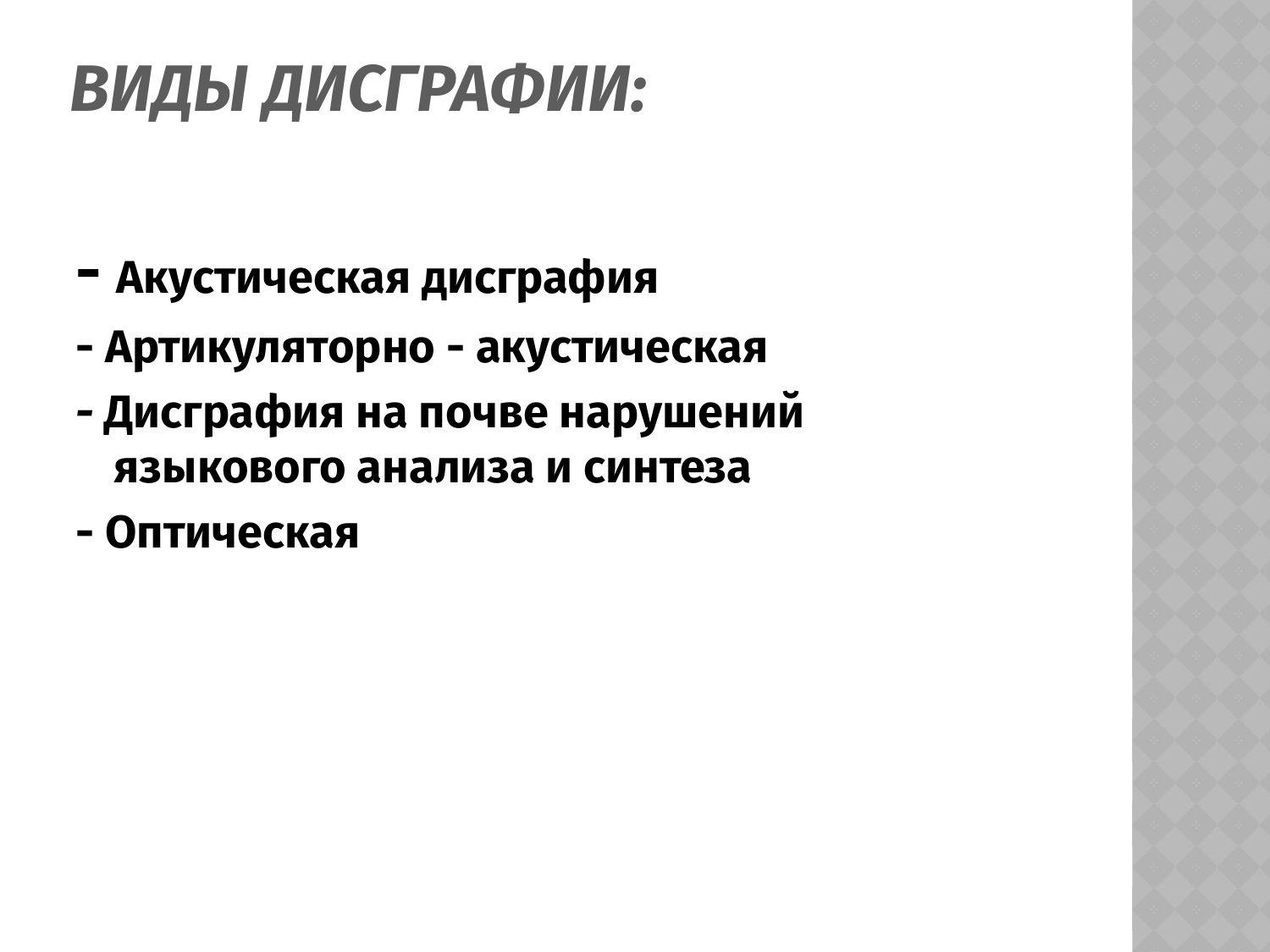

# Виды дисграфии:
- Акустическая дисграфия
- Артикуляторно - акустическая
- Дисграфия на почве нарушений   языкового анализа и синтеза
- Оптическая